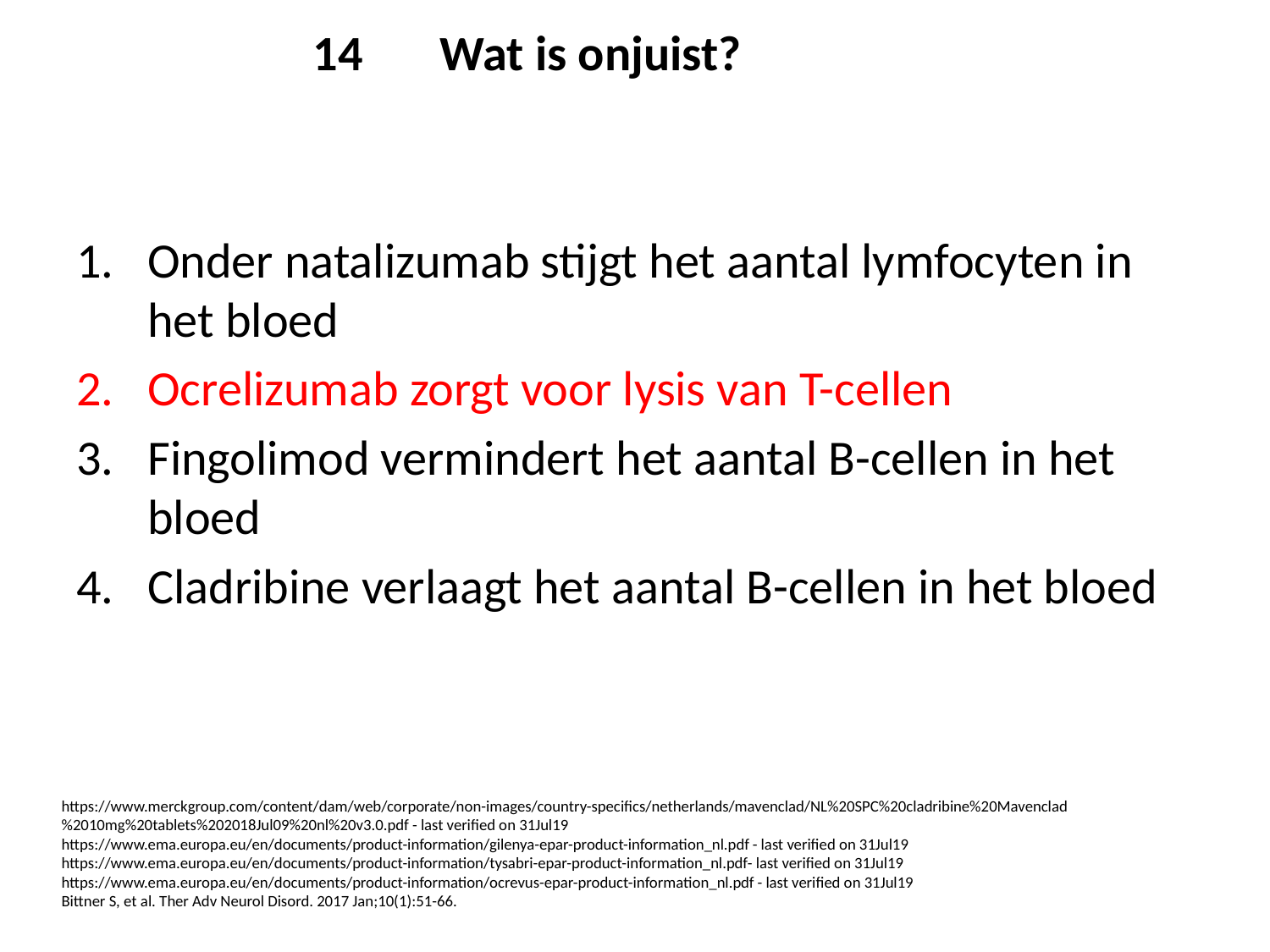

# 14	Wat is onjuist?
Onder natalizumab stijgt het aantal lymfocyten in het bloed
Ocrelizumab zorgt voor lysis van T-cellen
Fingolimod vermindert het aantal B-cellen in het bloed
Cladribine verlaagt het aantal B-cellen in het bloed

https://www.merckgroup.com/content/dam/web/corporate/non-images/country-specifics/netherlands/mavenclad/NL%20SPC%20cladribine%20Mavenclad%2010mg%20tablets%202018Jul09%20nl%20v3.0.pdf - last verified on 31Jul19
https://www.ema.europa.eu/en/documents/product-information/gilenya-epar-product-information_nl.pdf - last verified on 31Jul19
https://www.ema.europa.eu/en/documents/product-information/tysabri-epar-product-information_nl.pdf- last verified on 31Jul19
https://www.ema.europa.eu/en/documents/product-information/ocrevus-epar-product-information_nl.pdf - last verified on 31Jul19
Bittner S, et al. Ther Adv Neurol Disord. 2017 Jan;10(1):51-66.